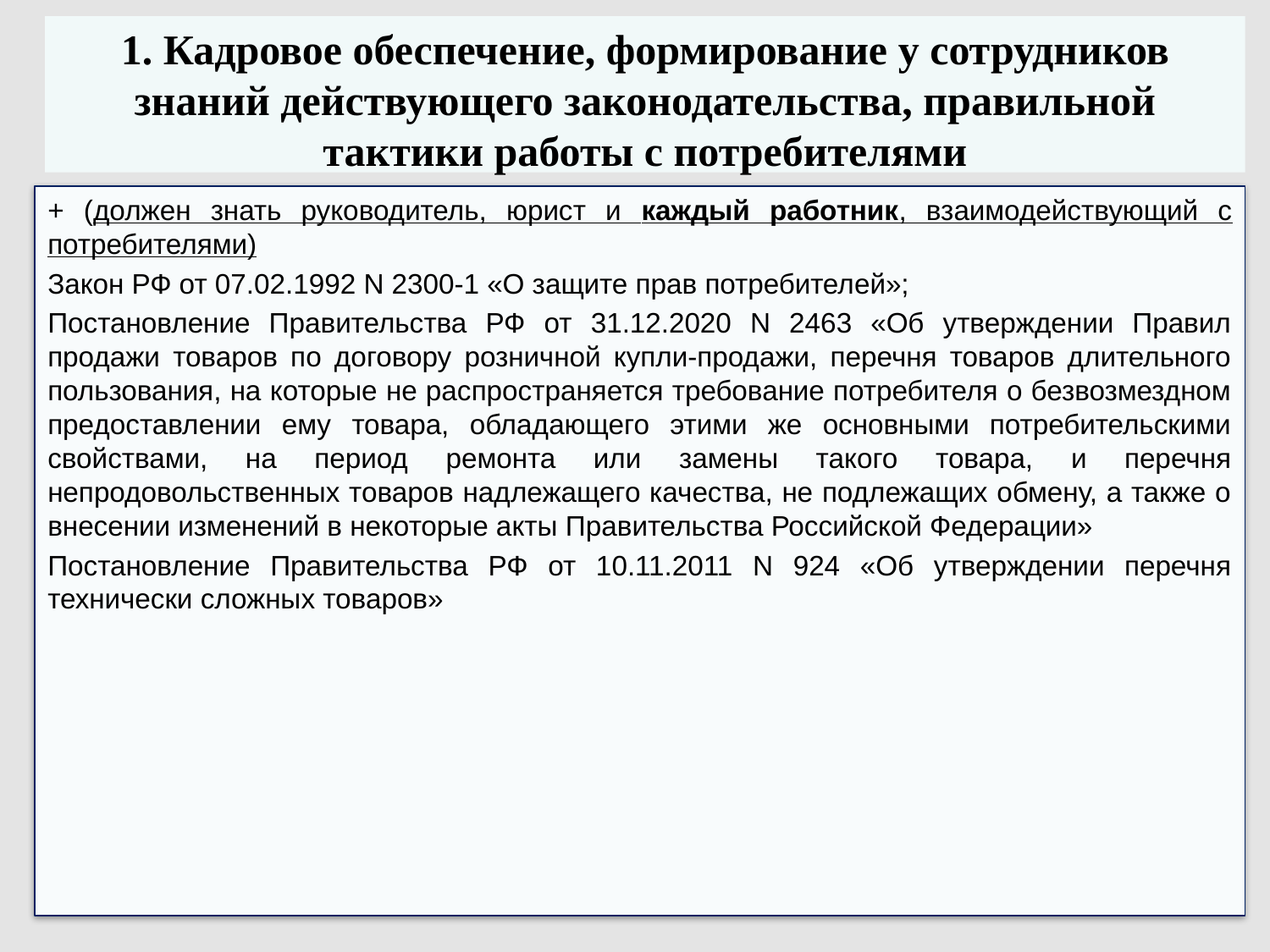

1. Кадровое обеспечение, формирование у сотрудников знаний действующего законодательства, правильной тактики работы с потребителями
+ (должен знать руководитель, юрист и каждый работник, взаимодействующий с потребителями)
Закон РФ от 07.02.1992 N 2300-1 «О защите прав потребителей»;
Постановление Правительства РФ от 31.12.2020 N 2463 «Об утверждении Правил продажи товаров по договору розничной купли-продажи, перечня товаров длительного пользования, на которые не распространяется требование потребителя о безвозмездном предоставлении ему товара, обладающего этими же основными потребительскими свойствами, на период ремонта или замены такого товара, и перечня непродовольственных товаров надлежащего качества, не подлежащих обмену, а также о внесении изменений в некоторые акты Правительства Российской Федерации»
Постановление Правительства РФ от 10.11.2011 N 924 «Об утверждении перечня технически сложных товаров»